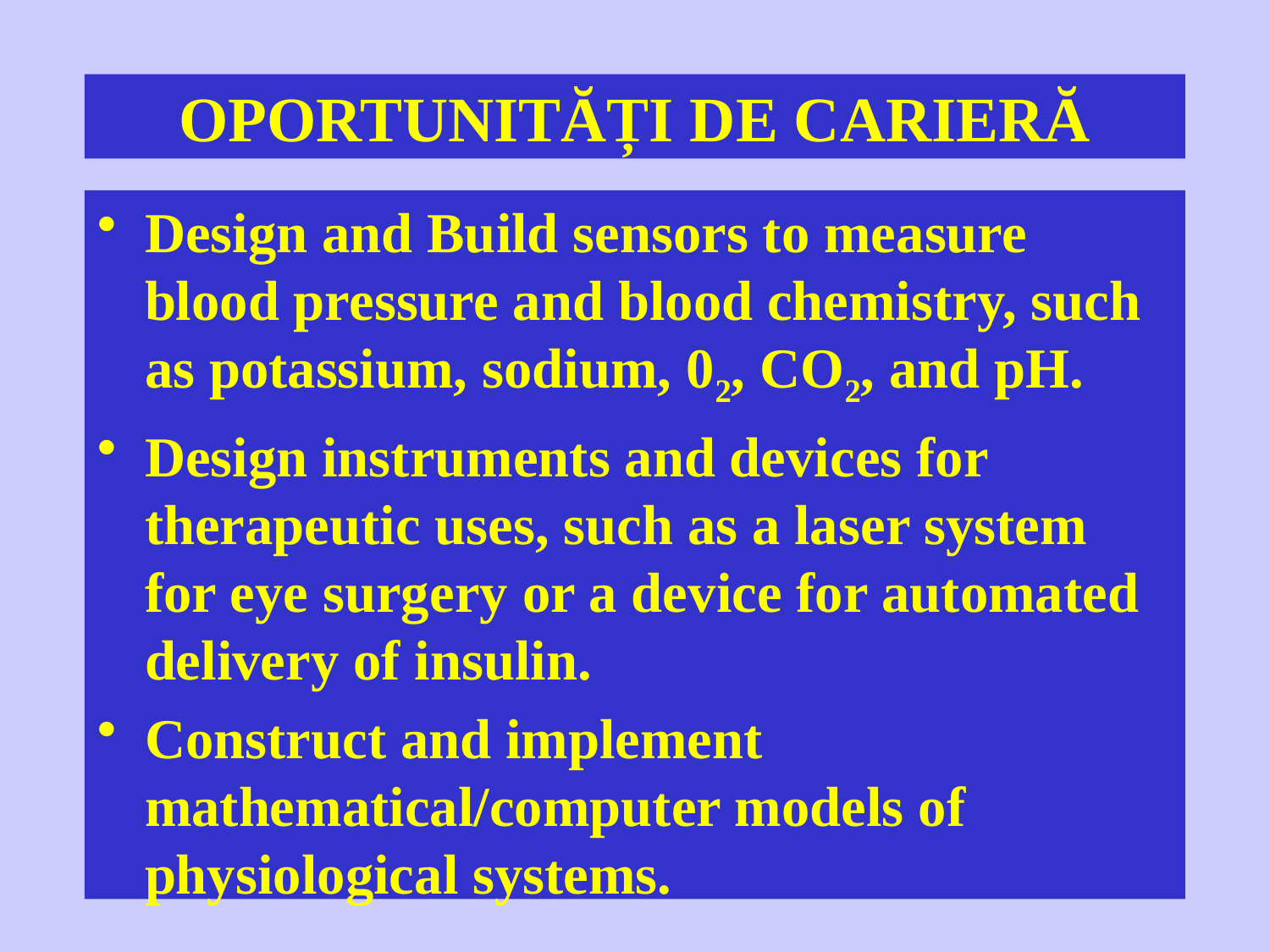

OPORTUNITĂȚI DE CARIERĂ
Design and Build sensors to measure blood pressure and blood chemistry, such as potassium, sodium, 02, CO2, and pH.
Design instruments and devices for therapeutic uses, such as a laser system for eye surgery or a device for automated delivery of insulin.
Construct and implement mathematical/computer models of physiological systems.